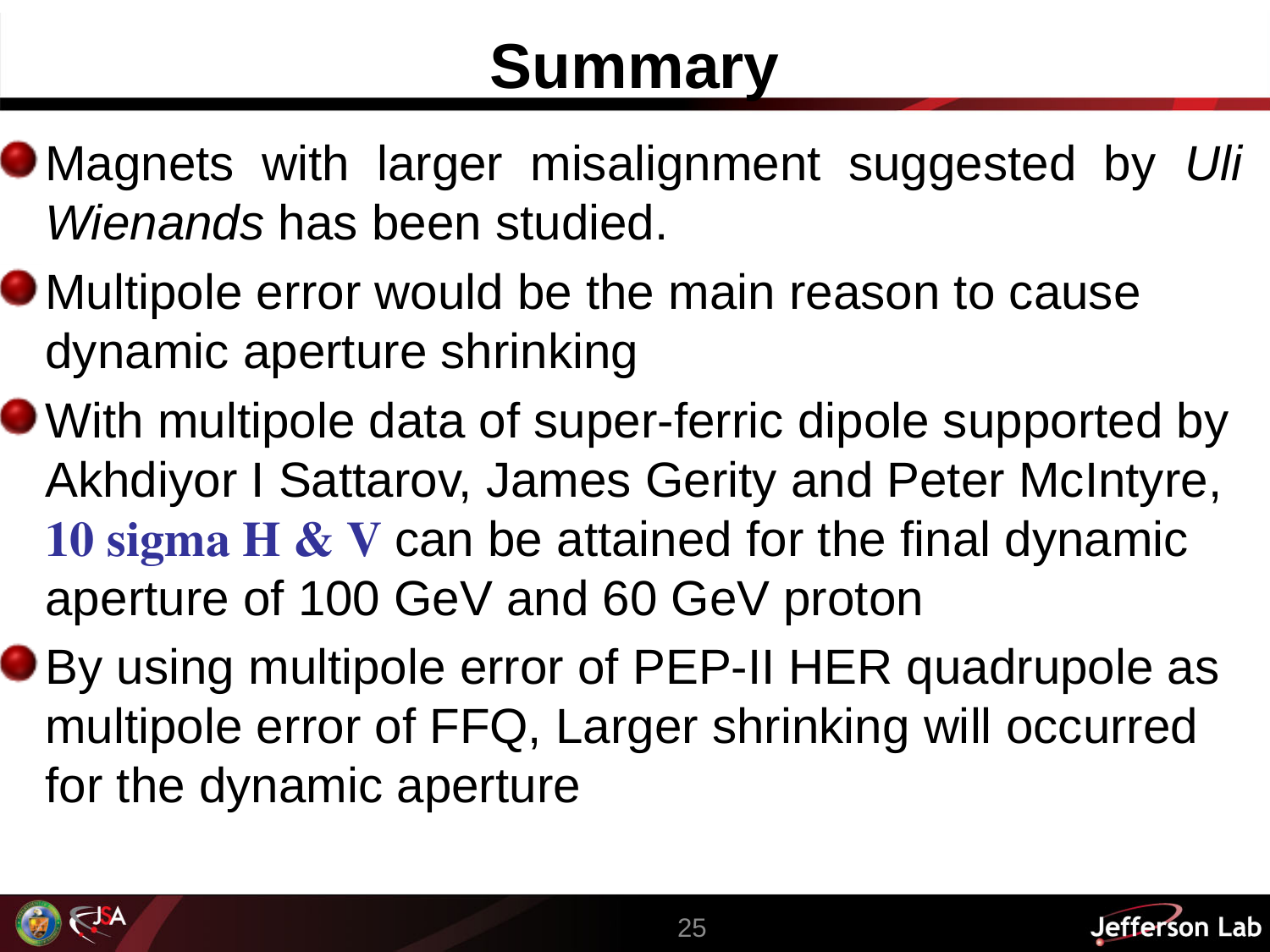

# Summary
Magnets with larger misalignment suggested by Uli Wienands has been studied.
Multipole error would be the main reason to cause dynamic aperture shrinking
With multipole data of super-ferric dipole supported by Akhdiyor I Sattarov, James Gerity and Peter McIntyre, 10 sigma H & V can be attained for the final dynamic aperture of 100 GeV and 60 GeV proton
By using multipole error of PEP-II HER quadrupole as multipole error of FFQ, Larger shrinking will occurred for the dynamic aperture

25